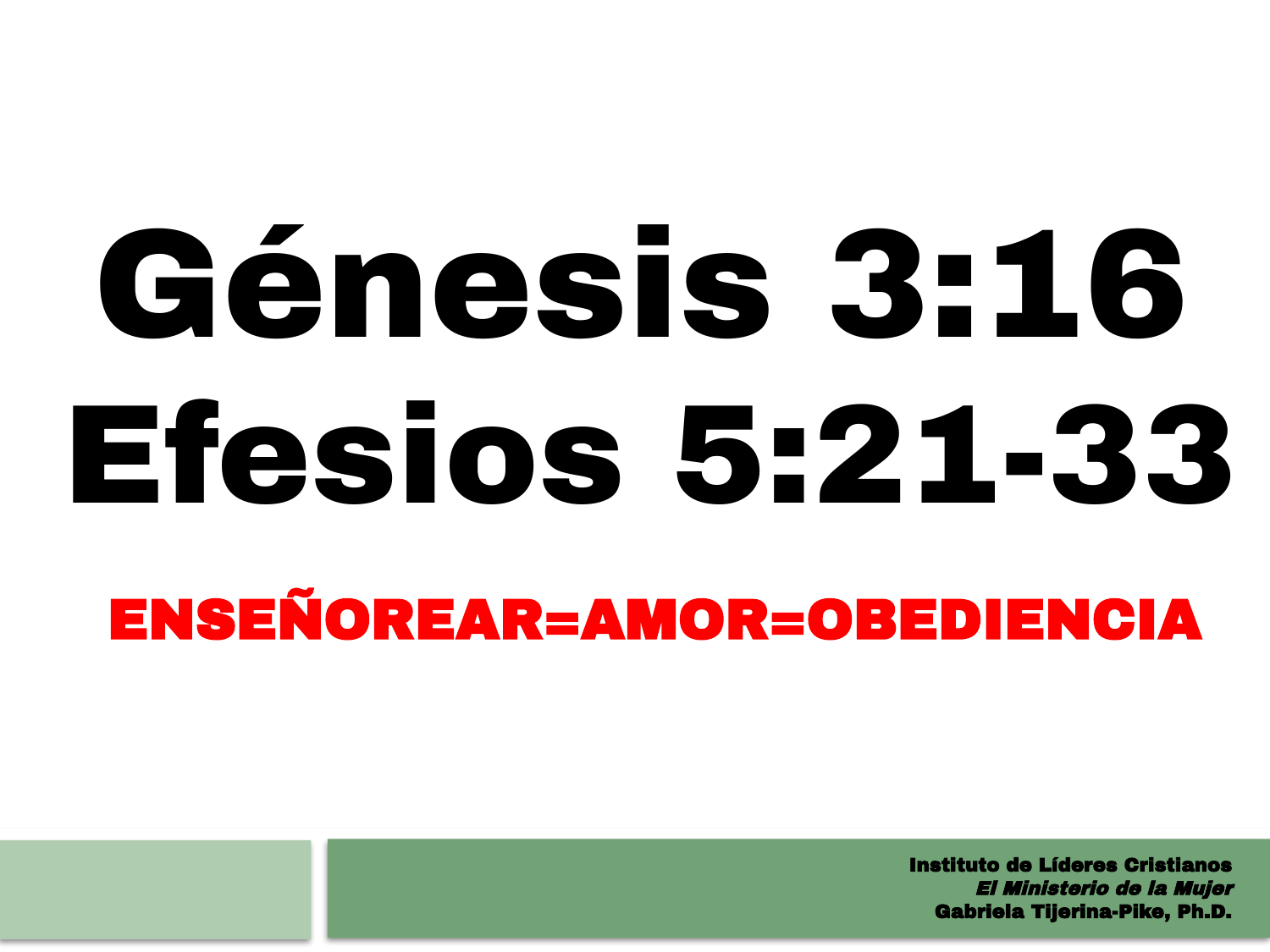

Génesis 3:16
Efesios 5:21-33
ENSEÑOREAR=AMOR=OBEDIENCIA
Instituto de Líderes Cristianos
El Ministerio de la Mujer
Gabriela Tijerina-Pike, Ph.D.